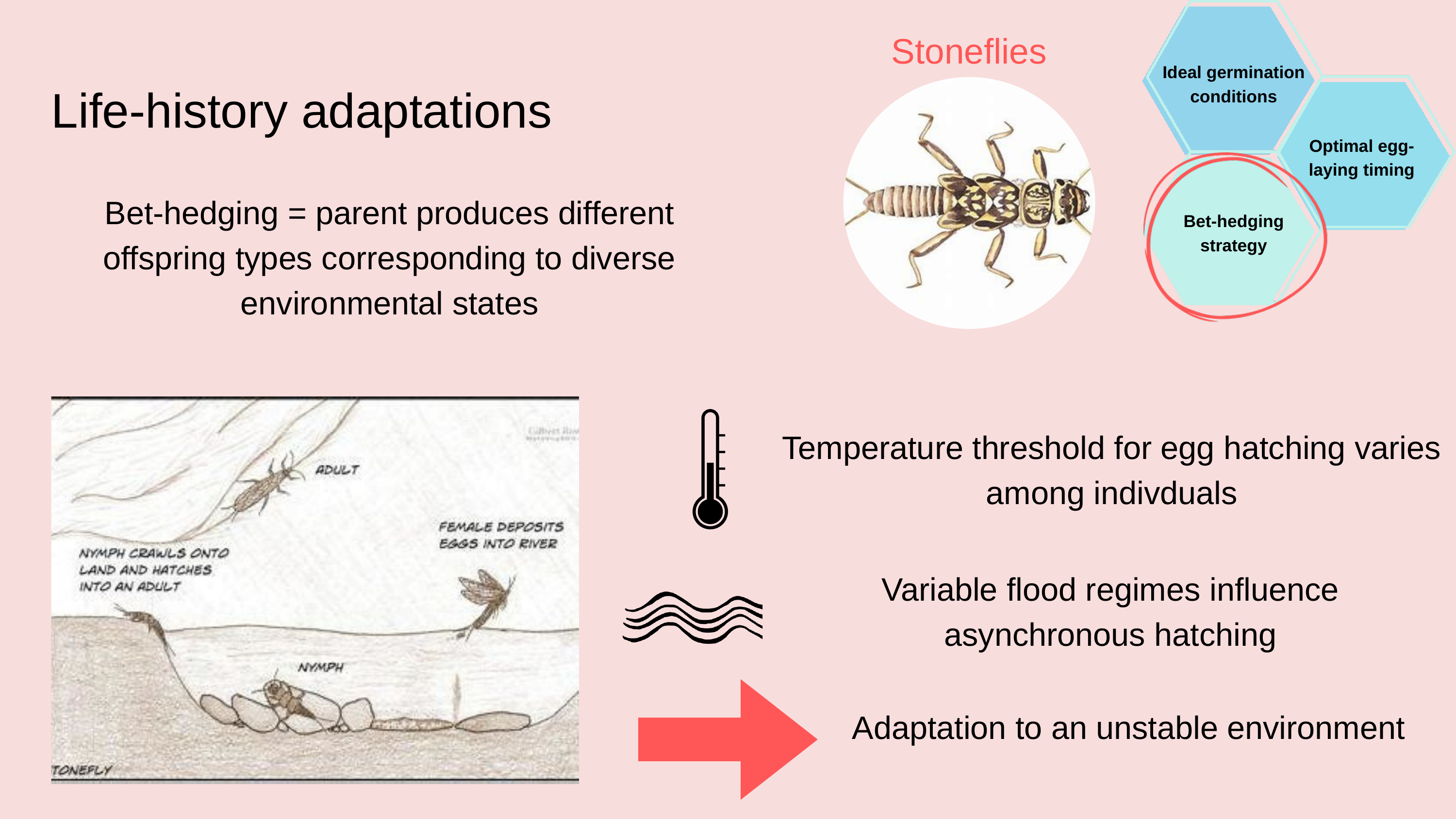

Ideal germination conditions
Optimal egg-laying timing

Bet-hedging strategy
Stoneflies
Life-history adaptations

Bet-hedging = parent produces different offspring types corresponding to diverse environmental states

Temperature threshold for egg hatching varies among indivduals
Variable flood regimes influence asynchronous hatching

Adaptation to an unstable environment